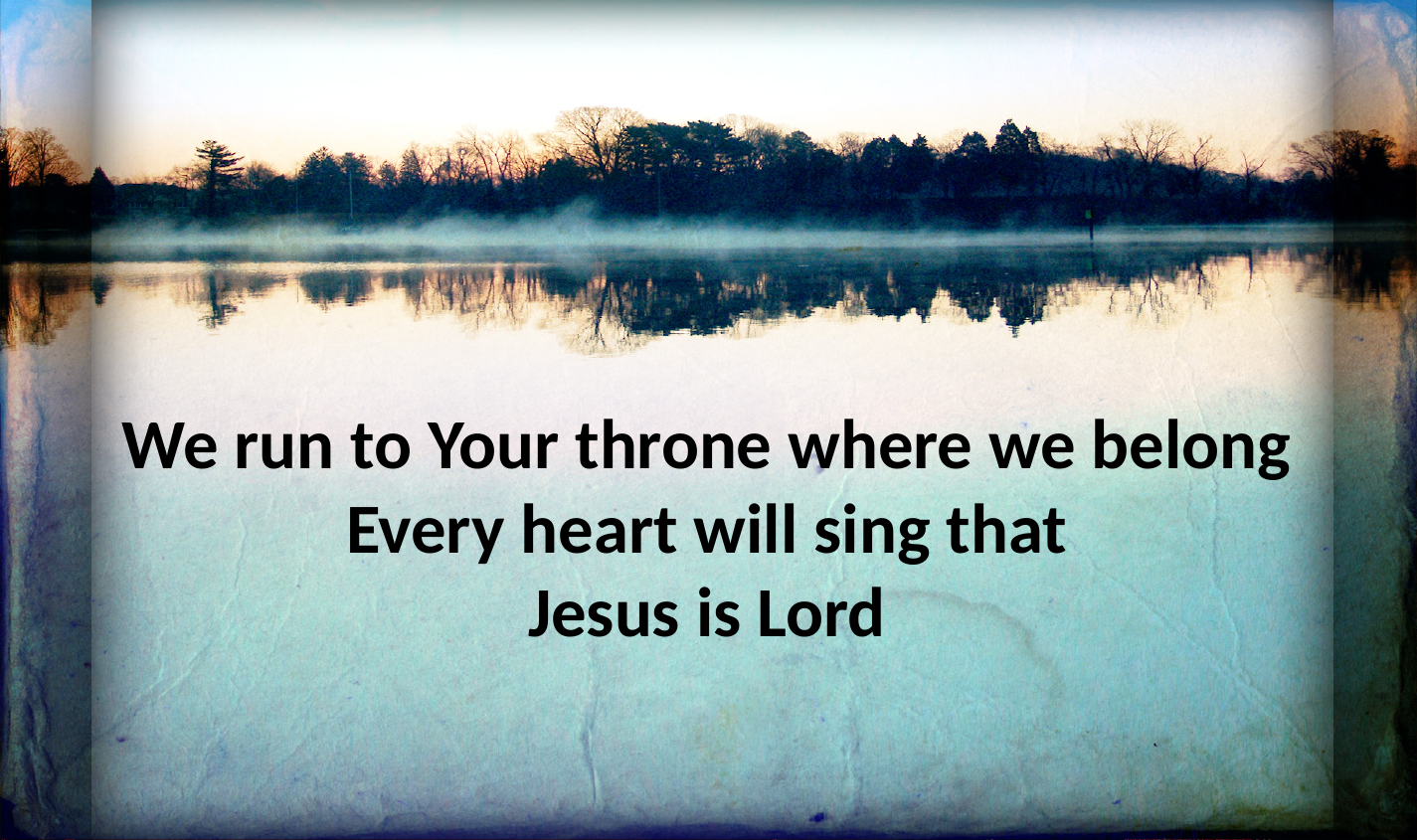

We run to Your throne where we belong
Every heart will sing that
Jesus is Lord